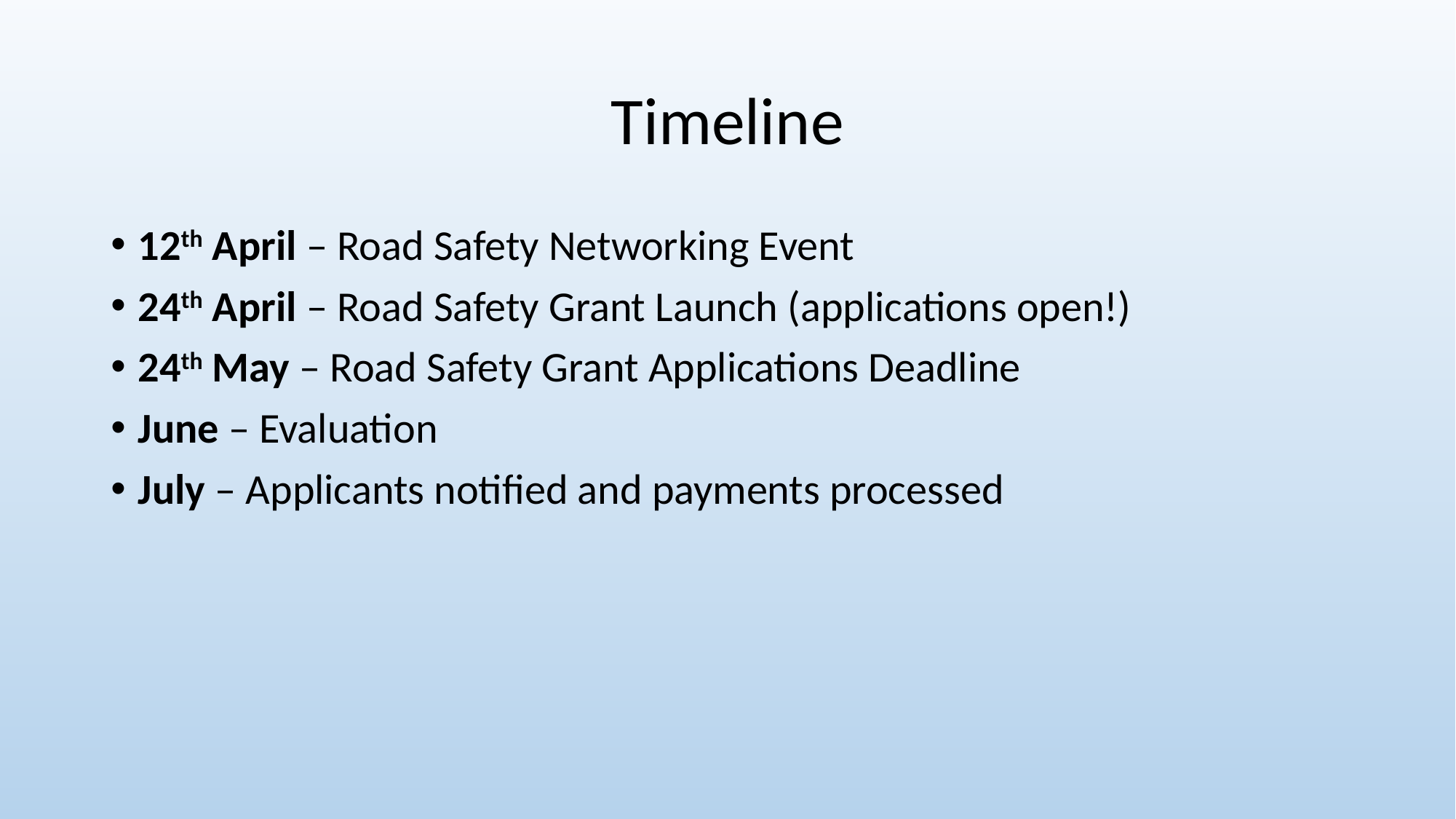

# Timeline
12th April – Road Safety Networking Event
24th April – Road Safety Grant Launch (applications open!)
24th May – Road Safety Grant Applications Deadline
June – Evaluation
July – Applicants notified and payments processed